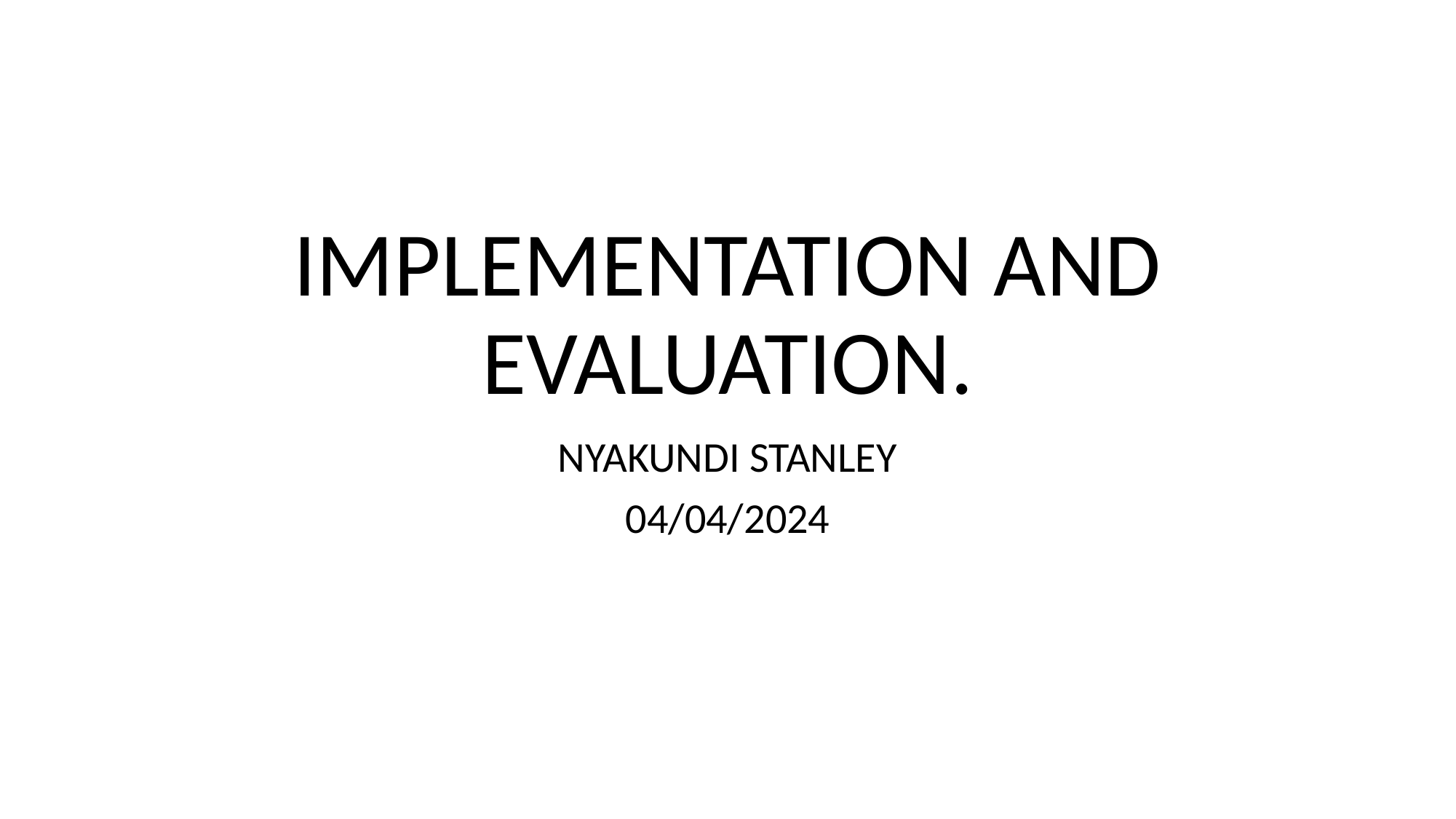

# IMPLEMENTATION AND EVALUATION.
NYAKUNDI STANLEY
04/04/2024